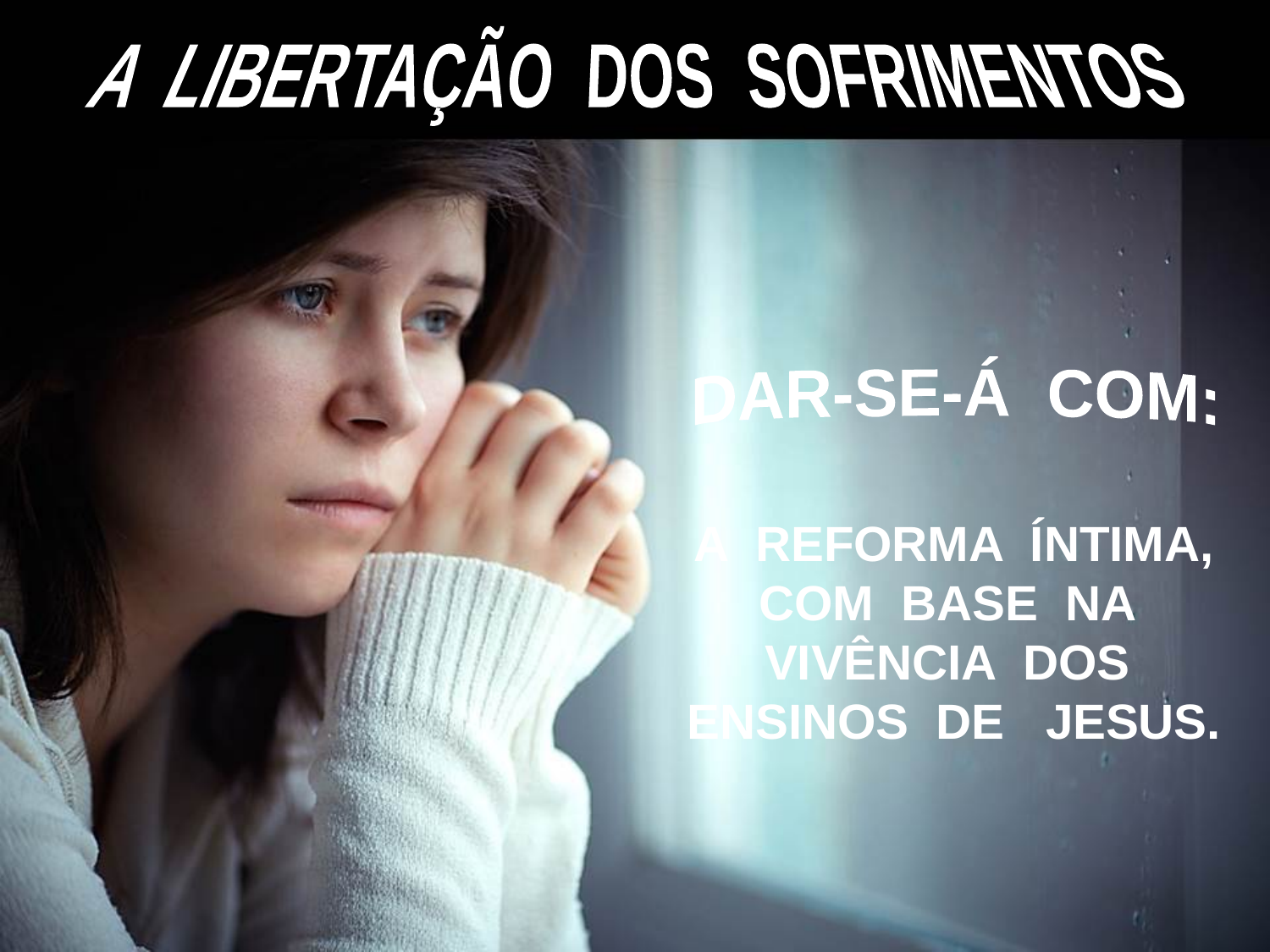

A  LIBERTAÇÃO  DOS  SOFRIMENTOS
DAR-SE-Á  COM:
A  REFORMA  ÍNTIMA,
COM  BASE  NA  VIVÊNCIA  DOS  ENSINOS  DE   JESUS.